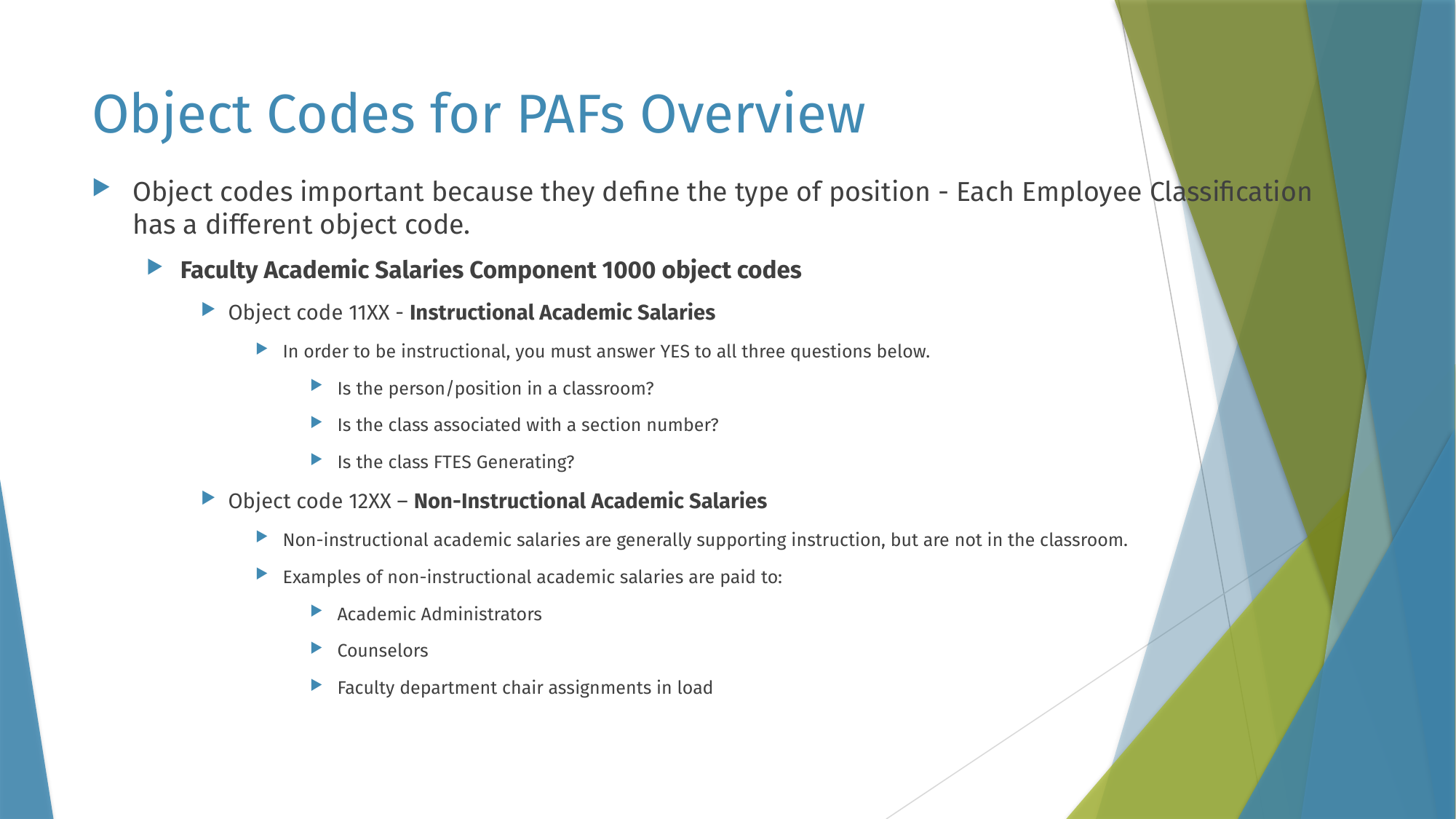

# Object Codes for PAFs Overview
Object codes important because they define the type of position - Each Employee Classification has a different object code.
Faculty Academic Salaries Component 1000 object codes
Object code 11XX - Instructional Academic Salaries
In order to be instructional, you must answer YES to all three questions below.
Is the person/position in a classroom?
Is the class associated with a section number?
Is the class FTES Generating?
Object code 12XX – Non-Instructional Academic Salaries
Non-instructional academic salaries are generally supporting instruction, but are not in the classroom.
Examples of non-instructional academic salaries are paid to:
Academic Administrators
Counselors
Faculty department chair assignments in load